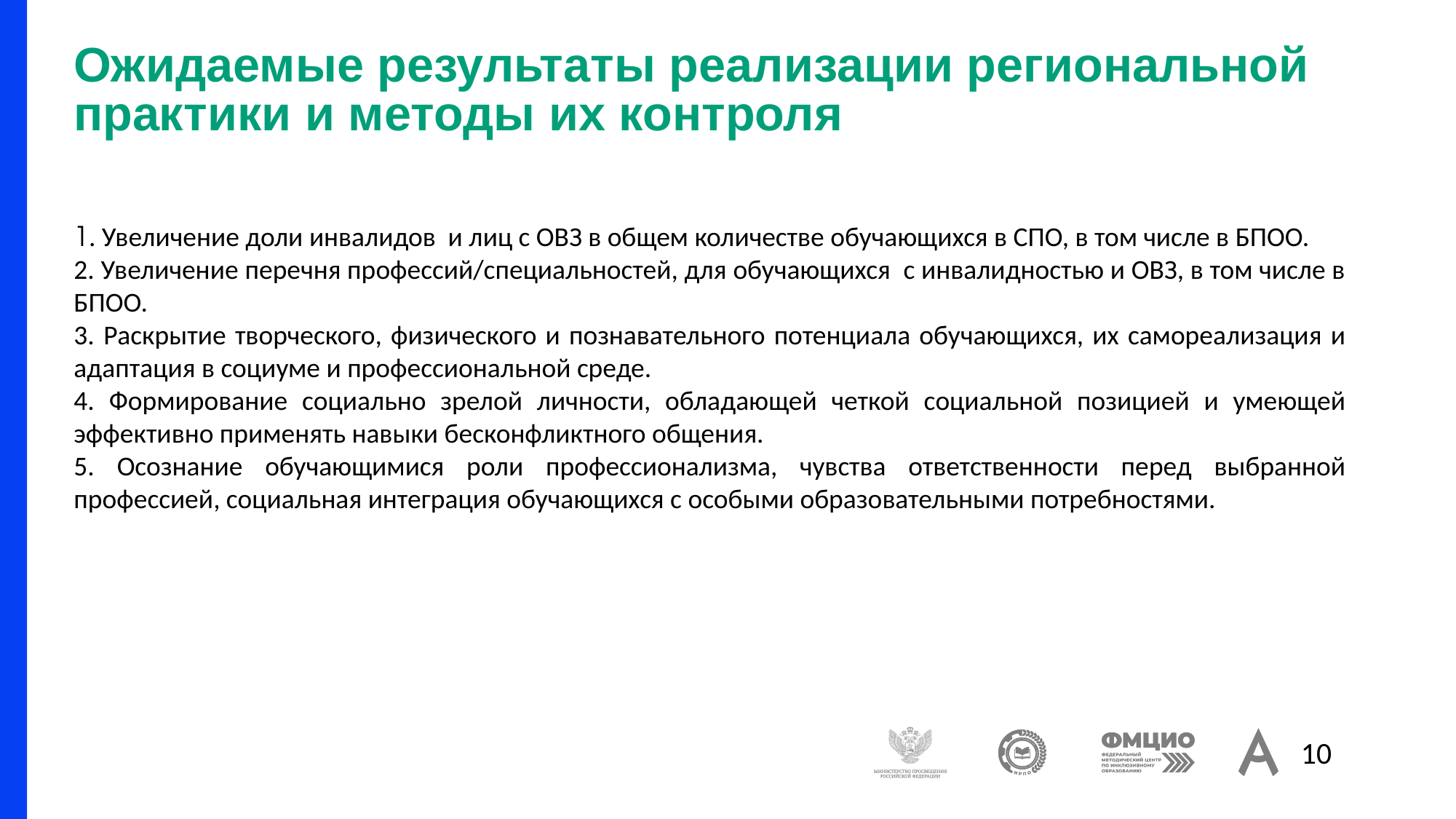

# Ожидаемые результаты реализации региональной практики и методы их контроля
1. Увеличение доли инвалидов  и лиц с ОВЗ в общем количестве обучающихся в СПО, в том числе в БПОО.
2. Увеличение перечня профессий/специальностей, для обучающихся  с инвалидностью и ОВЗ, в том числе в БПОО.
3. Раскрытие творческого, физического и познавательного потенциала обучающихся, их самореализация и адаптация в социуме и профессиональной среде.
4. Формирование социально зрелой личности, обладающей четкой социальной позицией и умеющей эффективно применять навыки бесконфликтного общения.
5. Осознание обучающимися роли профессионализма, чувства ответственности перед выбранной профессией, социальная интеграция обучающихся с особыми образовательными потребностями.